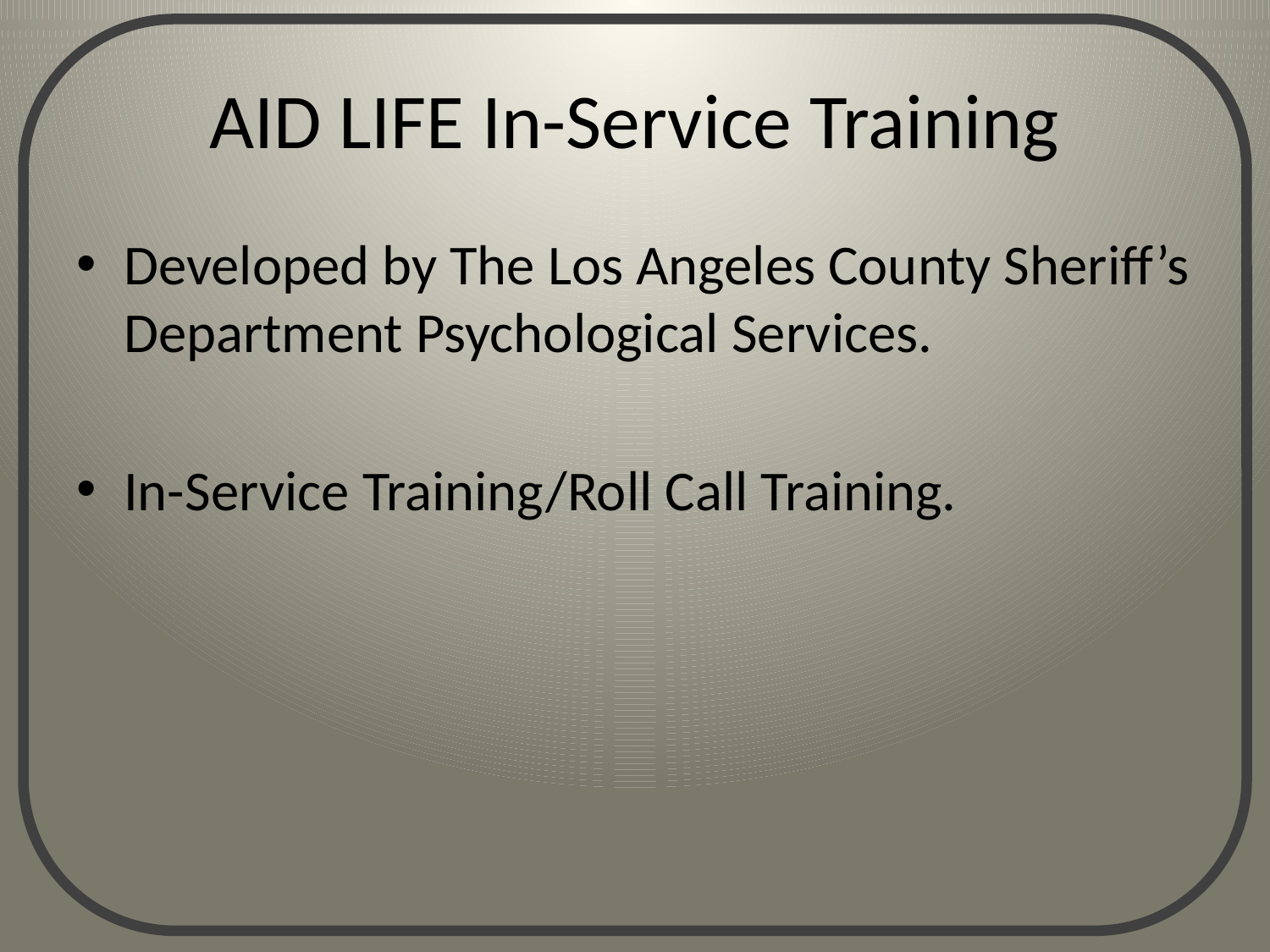

# AID LIFE In-Service Training
Developed by The Los Angeles County Sheriff’s Department Psychological Services.

In-Service Training/Roll Call Training.